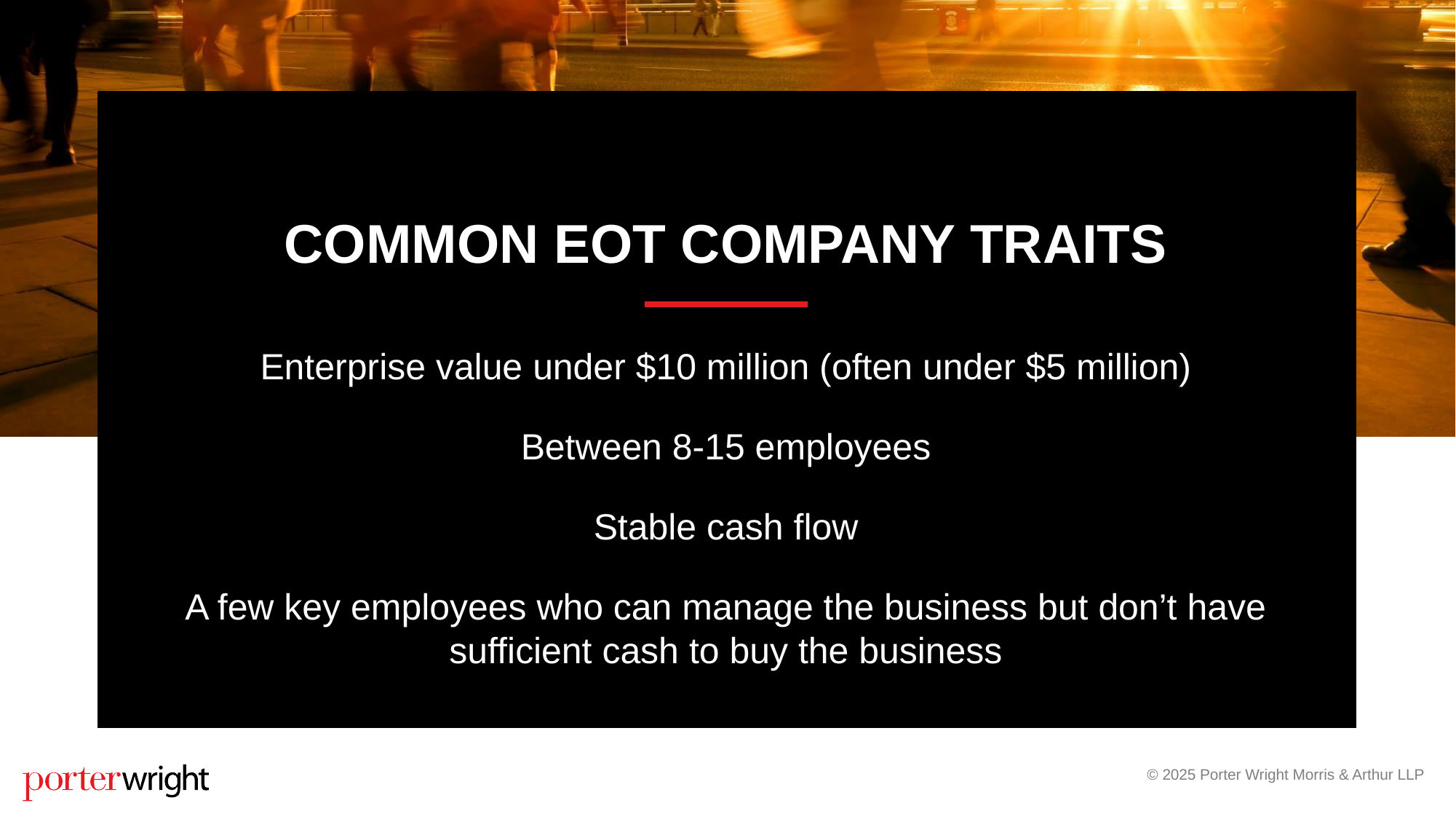

# Common eot company traits
Enterprise value under $10 million (often under $5 million)
Between 8-15 employees
Stable cash flow
A few key employees who can manage the business but don’t have sufficient cash to buy the business